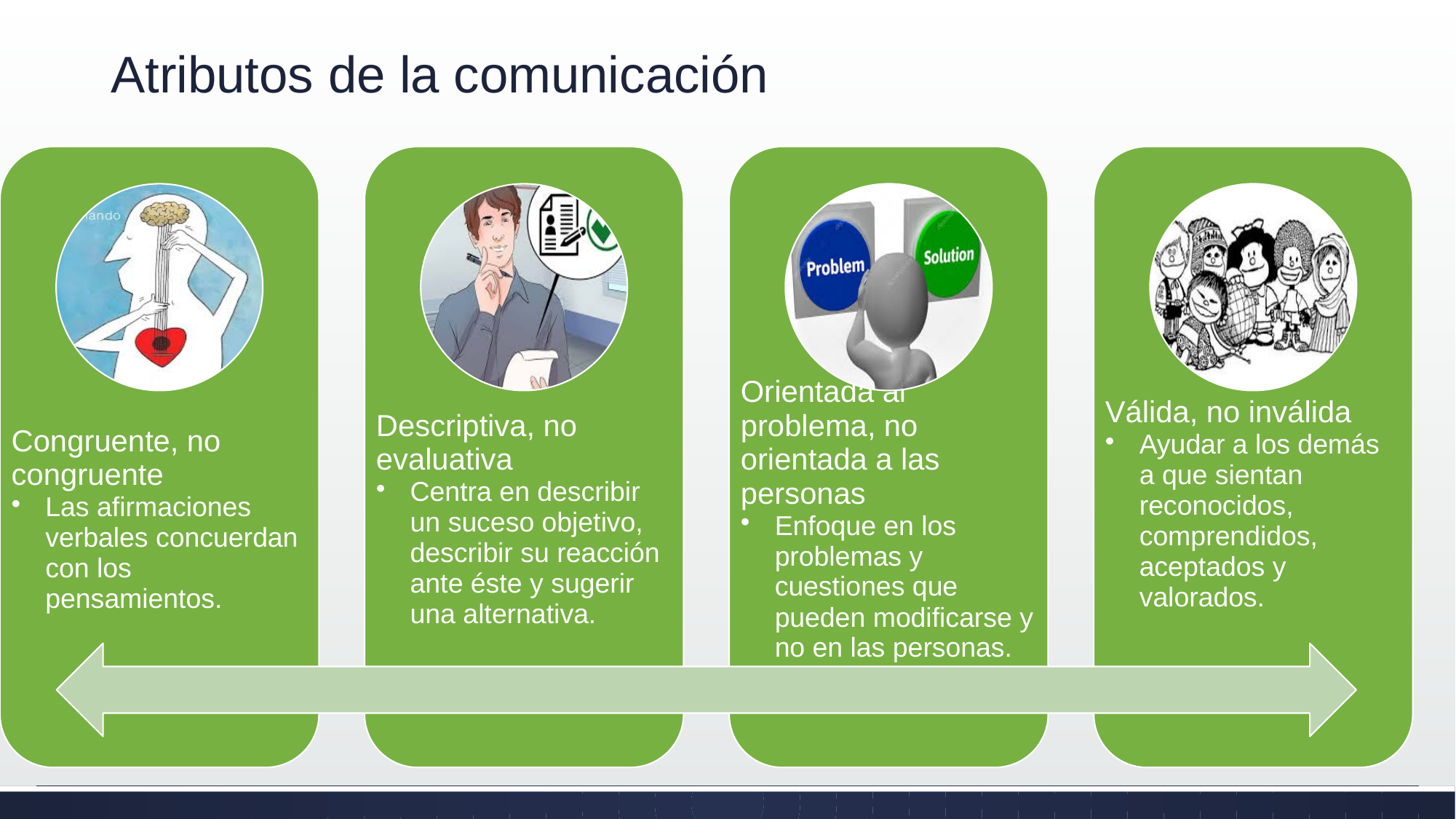

# Atributos de la comunicación
Congruente, no congruente
Las afirmaciones verbales concuerdan con los pensamientos.
Descriptiva, no evaluativa
Centra en describir un suceso objetivo, describir su reacción ante éste y sugerir una alternativa.
Orientada al problema, no orientada a las personas
Enfoque en los problemas y cuestiones que pueden modificarse y no en las personas.
Ayudar a los demás a que sientan reconocidos, comprendidos, aceptados y valorados.
Válida, no inválida